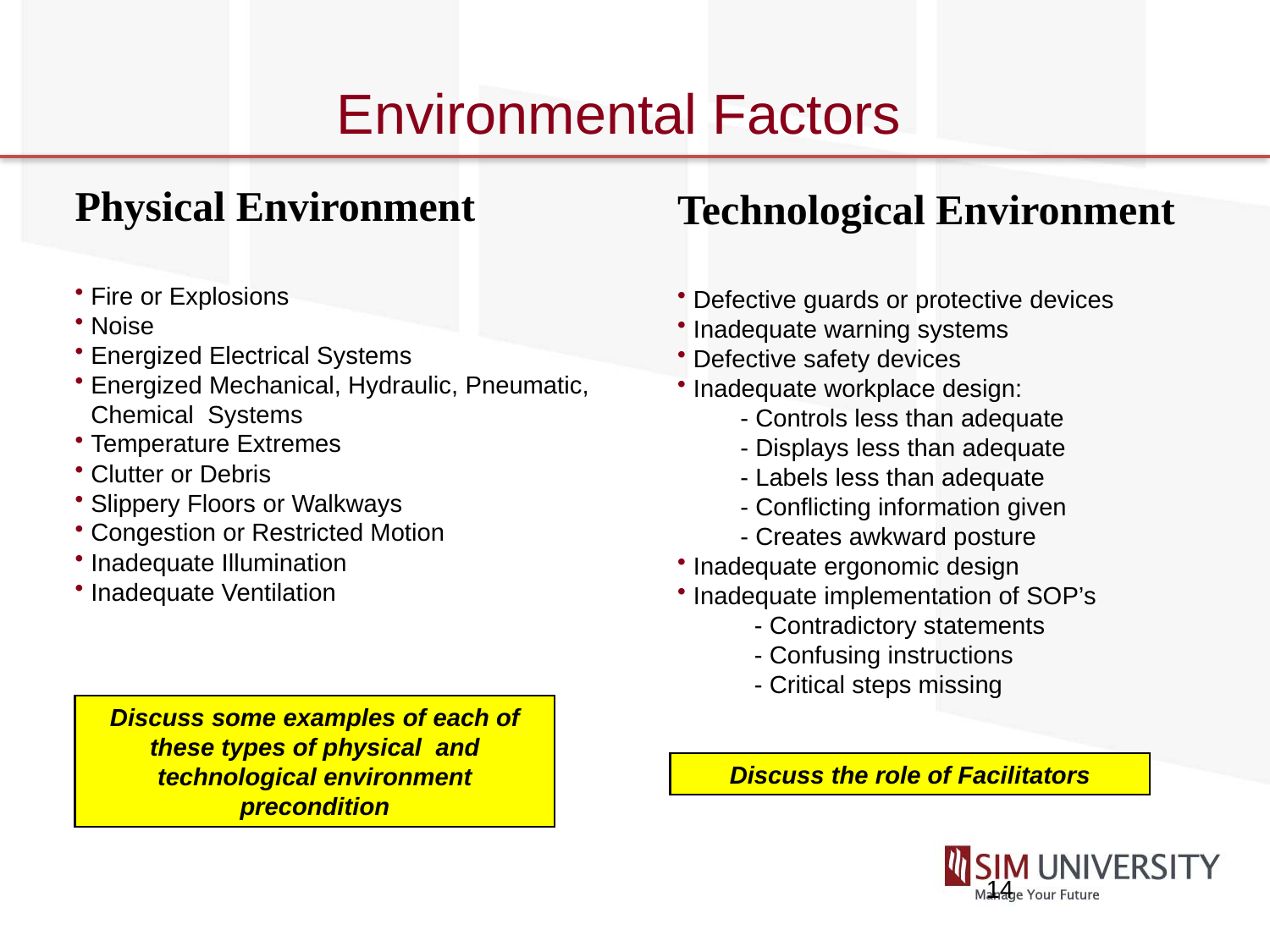

# Environmental Factors
Physical Environment

Fire or Explosions
Noise
Energized Electrical Systems
Energized Mechanical, Hydraulic, Pneumatic, Chemical  Systems
Temperature Extremes
Clutter or Debris
Slippery Floors or Walkways
Congestion or Restricted Motion
Inadequate Illumination
Inadequate Ventilation

Technological Environment

Defective guards or protective devices
Inadequate warning systems
Defective safety devices
Inadequate workplace design:
         - Controls less than adequate
         - Displays less than adequate
         - Labels less than adequate
         - Conflicting information given
         - Creates awkward posture
Inadequate ergonomic design
Inadequate implementation of SOP’s
           - Contradictory statements
           - Confusing instructions
           - Critical steps missing
Discuss some examples of each of these types of physical  and technological environment precondition
Discuss the role of Facilitators
14